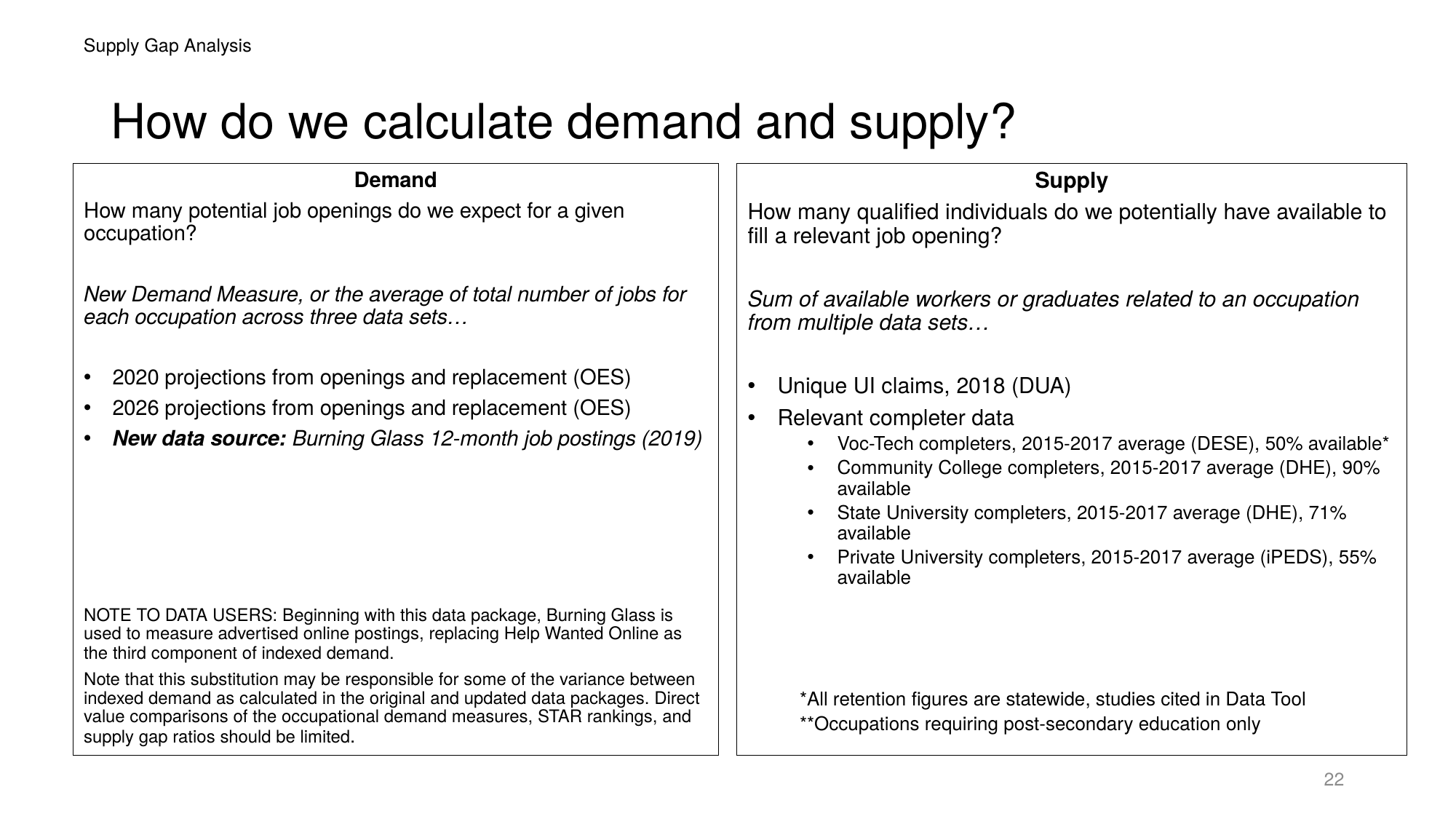

Supply Gap Analysis
# How do we calculate demand and supply?
Demand
How many potential job openings do we expect for a given occupation?

New Demand Measure, or the average of total number of jobs for each occupation across three data sets…

2020 projections from openings and replacement (OES)
2026 projections from openings and replacement (OES)
New data source: Burning Glass 12-month job postings (2019)

NOTE TO DATA USERS: Beginning with this data package, Burning Glass is used to measure advertised online postings, replacing Help Wanted Online as the third component of indexed demand.
Note that this substitution may be responsible for some of the variance between indexed demand as calculated in the original and updated data packages. Direct value comparisons of the occupational demand measures, STAR rankings, and supply gap ratios should be limited.
Supply
How many qualified individuals do we potentially have available to fill a relevant job opening?

Sum of available workers or graduates related to an occupation from multiple data sets…

Unique UI claims, 2018 (DUA)
Relevant completer data
Voc-Tech completers, 2015-2017 average (DESE), 50% available*
Community College completers, 2015-2017 average (DHE), 90% available
State University completers, 2015-2017 average (DHE), 71% available
Private University completers, 2015-2017 average (iPEDS), 55% available

*All retention figures are statewide, studies cited in Data Tool
**Occupations requiring post-secondary education only

22